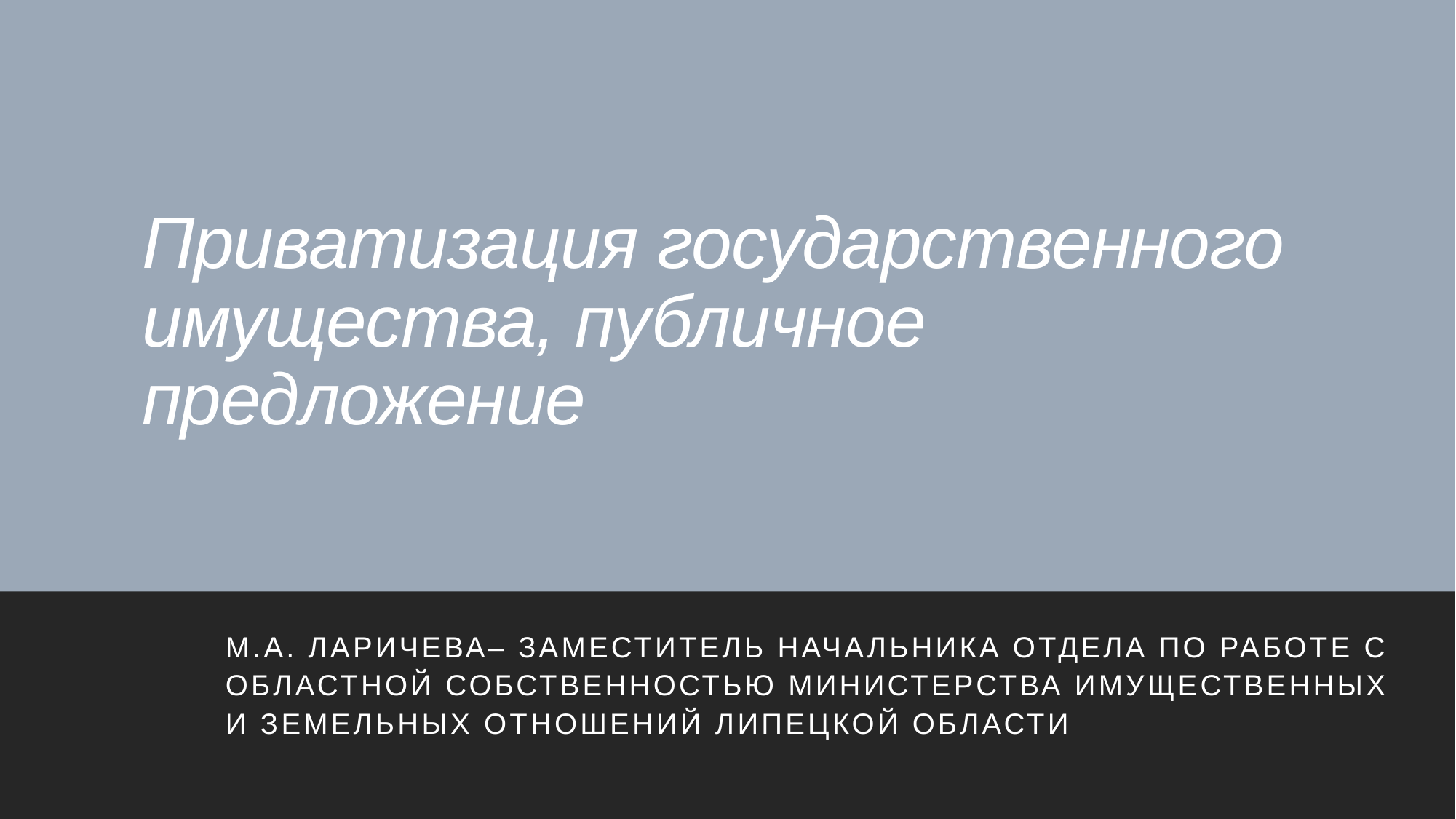

# Приватизация государственного имущества, публичное предложение

М.А. Ларичева– заместитель НАЧАЛЬНИКА ОТДЕЛА ПО РАБОТЕ С ОБЛАСТНОЙ СОБСТВЕННОСТЬЮ МИНИСТЕРСТВА имущественных и земельных отношений Липецкой области